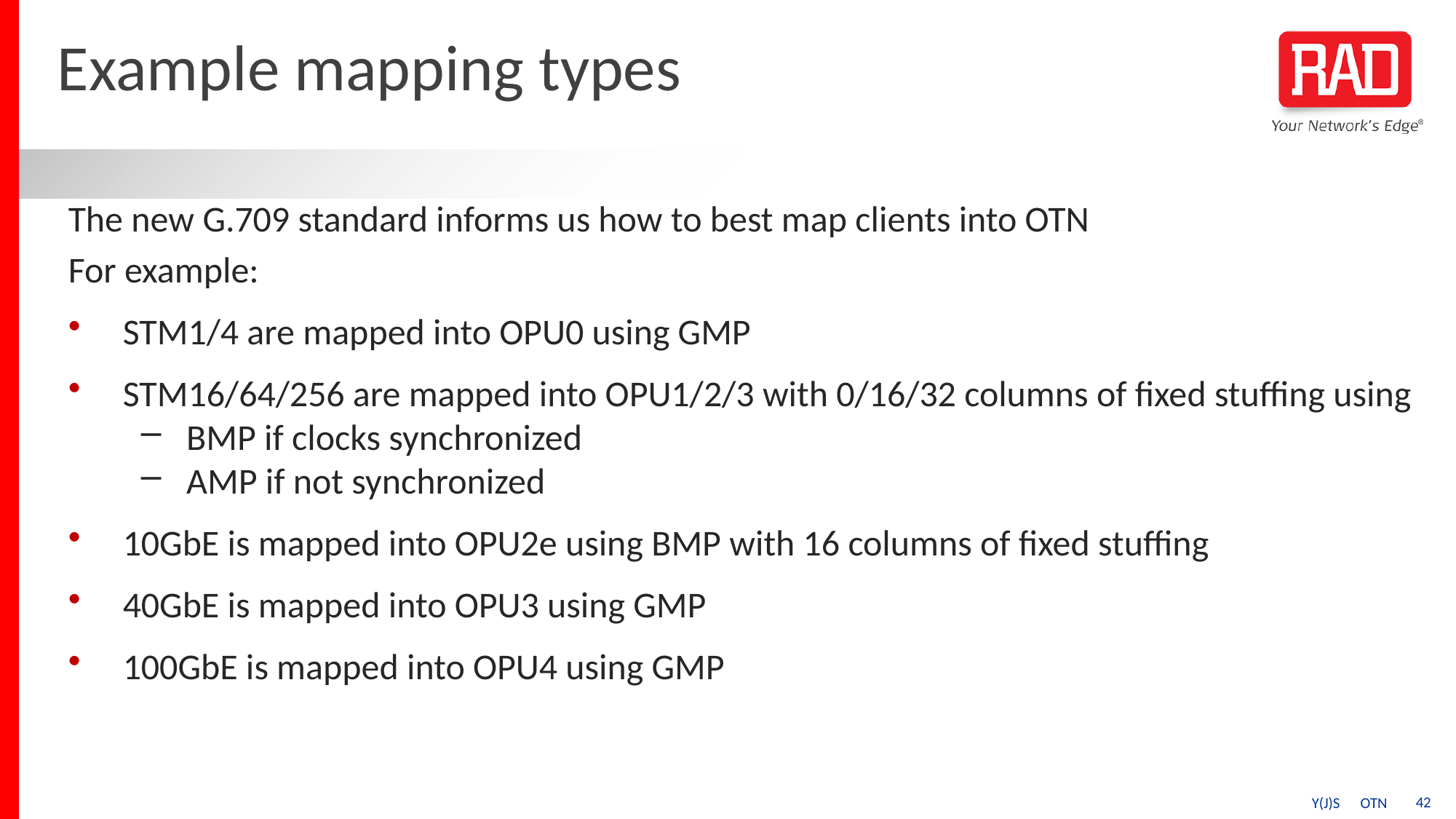

# Example mapping types
The new G.709 standard informs us how to best map clients into OTN
For example:
STM1/4 are mapped into OPU0 using GMP
STM16/64/256 are mapped into OPU1/2/3 with 0/16/32 columns of fixed stuffing using
BMP if clocks synchronized
AMP if not synchronized
10GbE is mapped into OPU2e using BMP with 16 columns of fixed stuffing
40GbE is mapped into OPU3 using GMP
100GbE is mapped into OPU4 using GMP